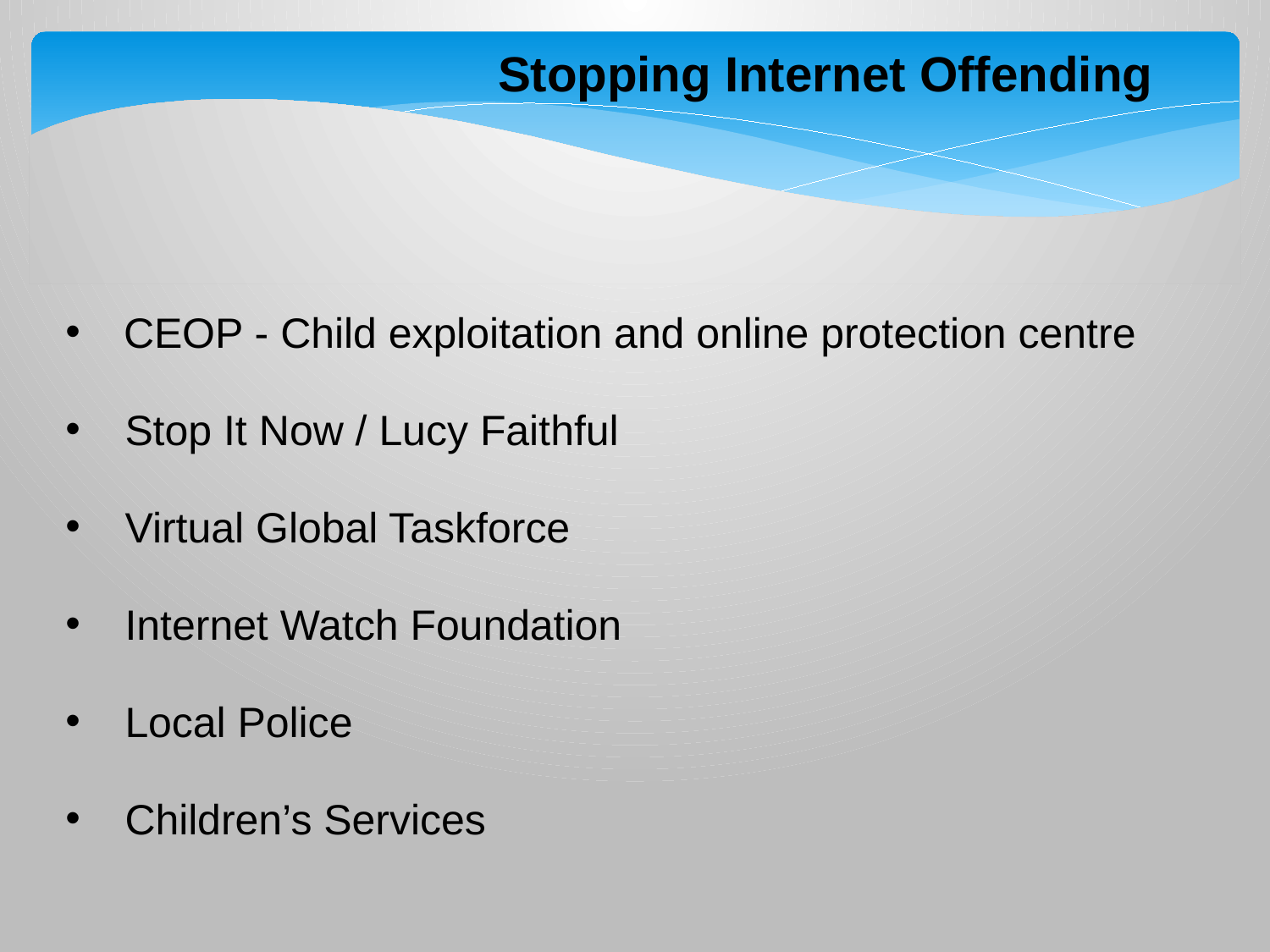

Stopping Internet Offending
 CEOP - Child exploitation and online protection centre
 Stop It Now / Lucy Faithful
 Virtual Global Taskforce
 Internet Watch Foundation
 Local Police
 Children’s Services